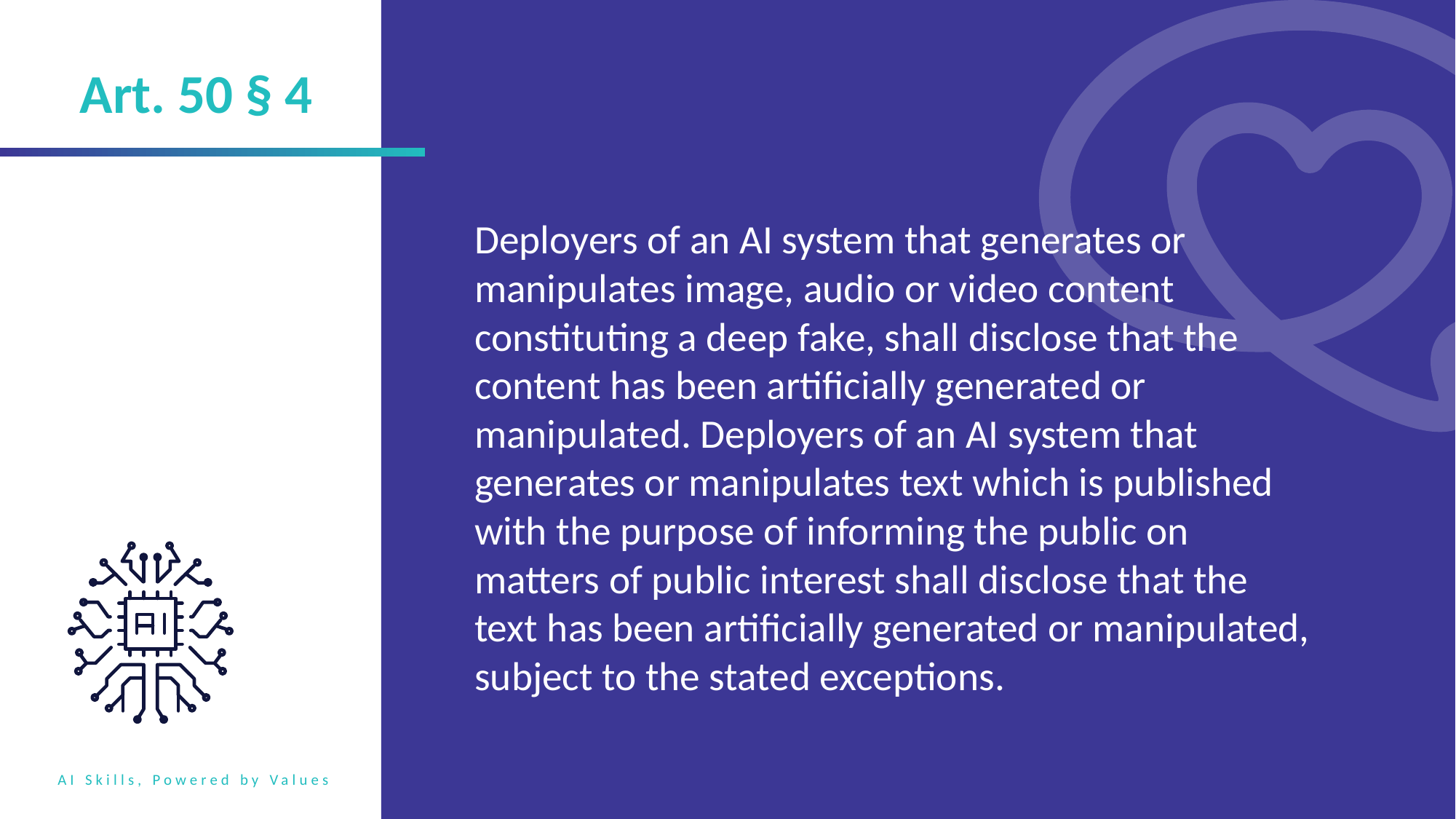

Art. 50 § 4

Deployers of an AI system that generates or manipulates image, audio or video content constituting a deep fake, shall disclose that the content has been artificially generated or manipulated. Deployers of an AI system that generates or manipulates text which is published with the purpose of informing the public on matters of public interest shall disclose that the text has been artificially generated or manipulated, subject to the stated exceptions.